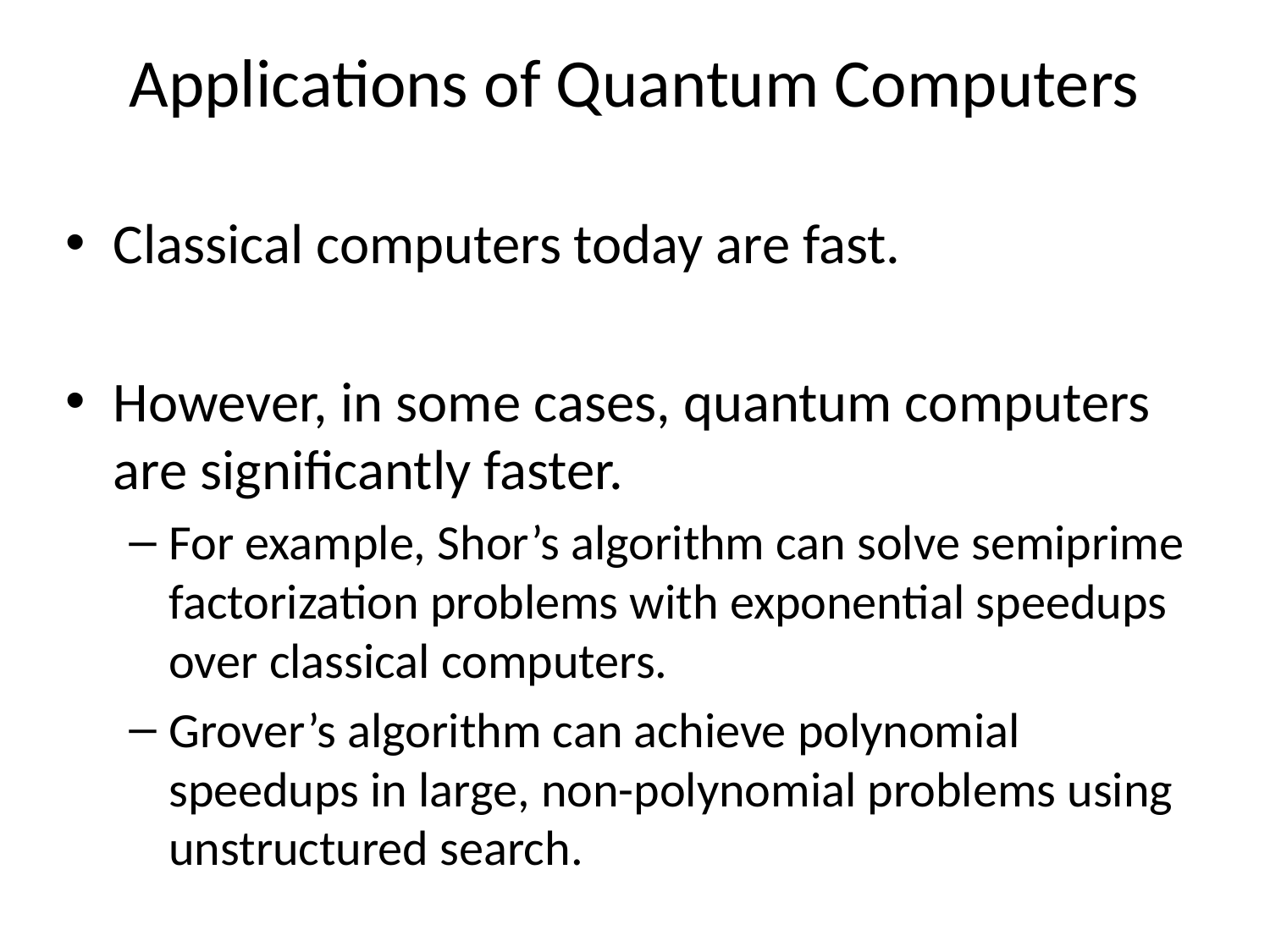

# Applications of Quantum Computers
Classical computers today are fast.

However, in some cases, quantum computers are significantly faster.
For example, Shor’s algorithm can solve semiprime factorization problems with exponential speedups over classical computers.
Grover’s algorithm can achieve polynomial speedups in large, non-polynomial problems using unstructured search.